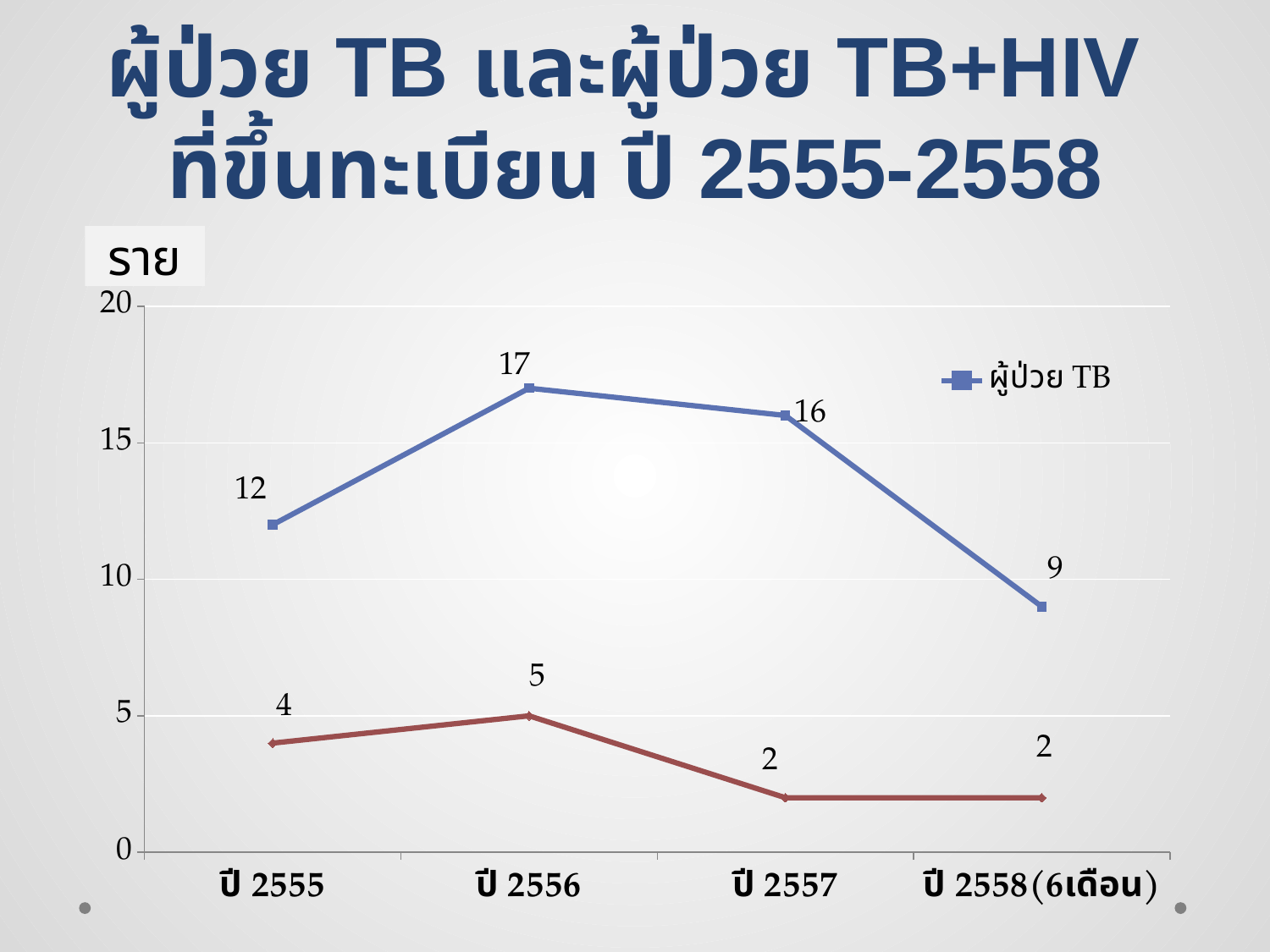

# ผู้ป่วย TB และผู้ป่วย TB+HIV ที่ขึ้นทะเบียน ปี 2555-2558
ราย

### Chart

| Category | ผู้ป่วย TB | ผู้ป่วย TB+HIV |
|---|---|---|
| ปี 2555 | 12.0 | 4.0 |
| ปี 2556 | 17.0 | 5.0 |
| ปี 2557 | 16.0 | 2.0 |
| ปี 2558(6เดือน) | 9.0 | 2.0 |